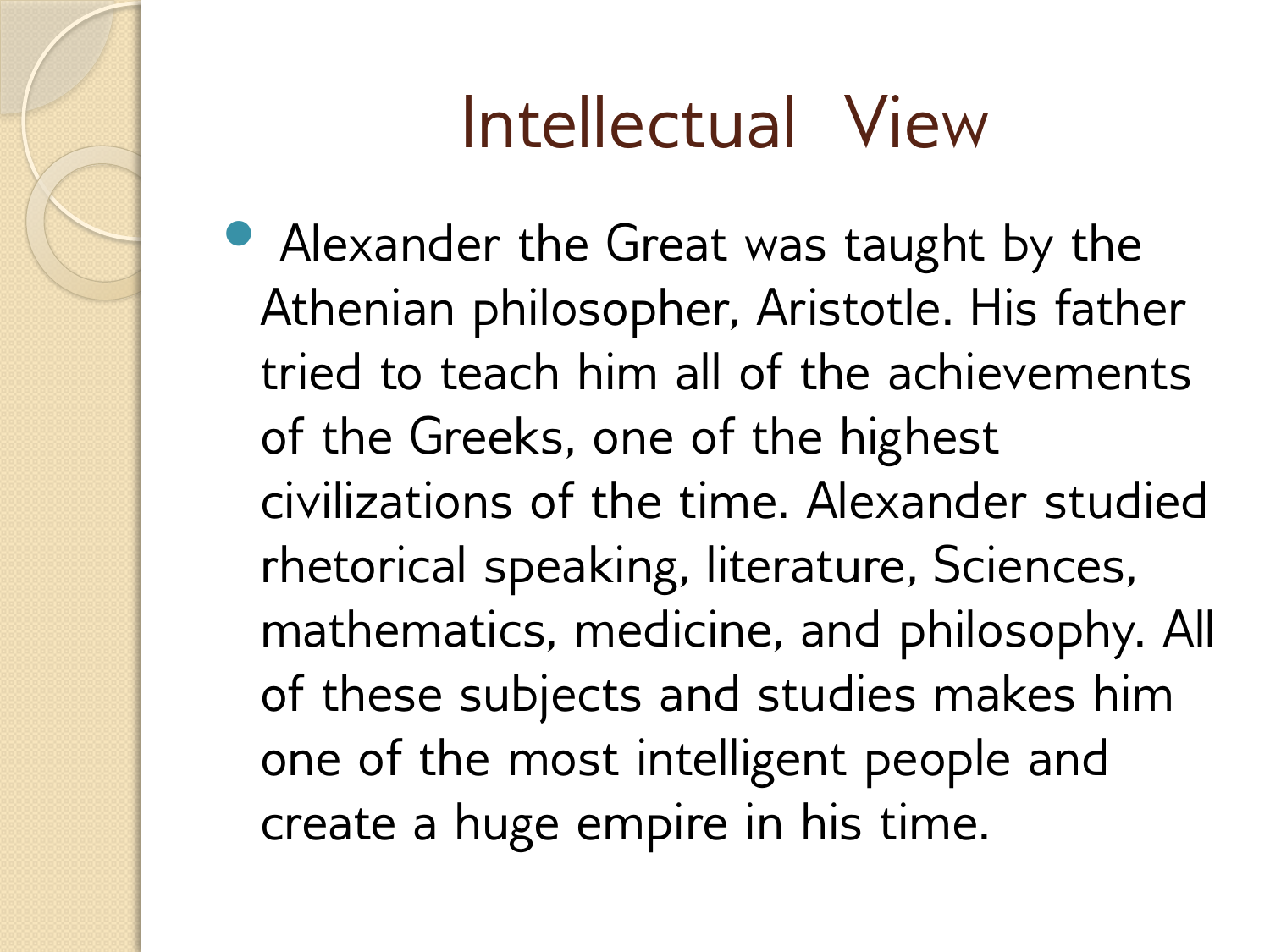

# Intellectual  View
 Alexander the Great was taught by the Athenian philosopher, Aristotle. His father tried to teach him all of the achievements of the Greeks, one of the highest civilizations of the time. Alexander studied rhetorical speaking, literature, Sciences, mathematics, medicine, and philosophy. All of these subjects and studies makes him one of the most intelligent people and create a huge empire in his time.